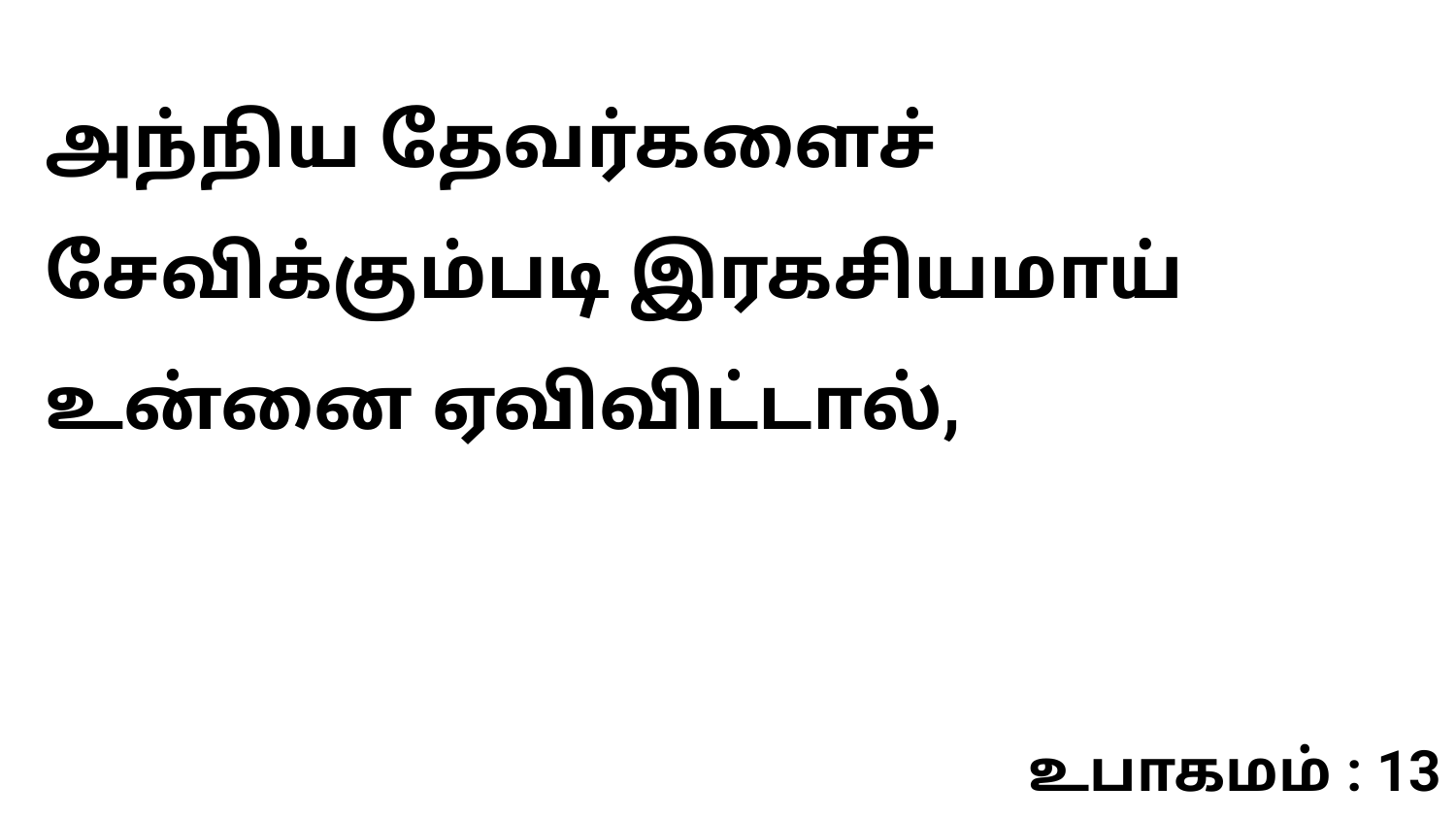

அந்நிய தேவர்களைச் சேவிக்கும்படி இரகசியமாய் உன்னை ஏவிவிட்டால்,
உபாகமம் : 13